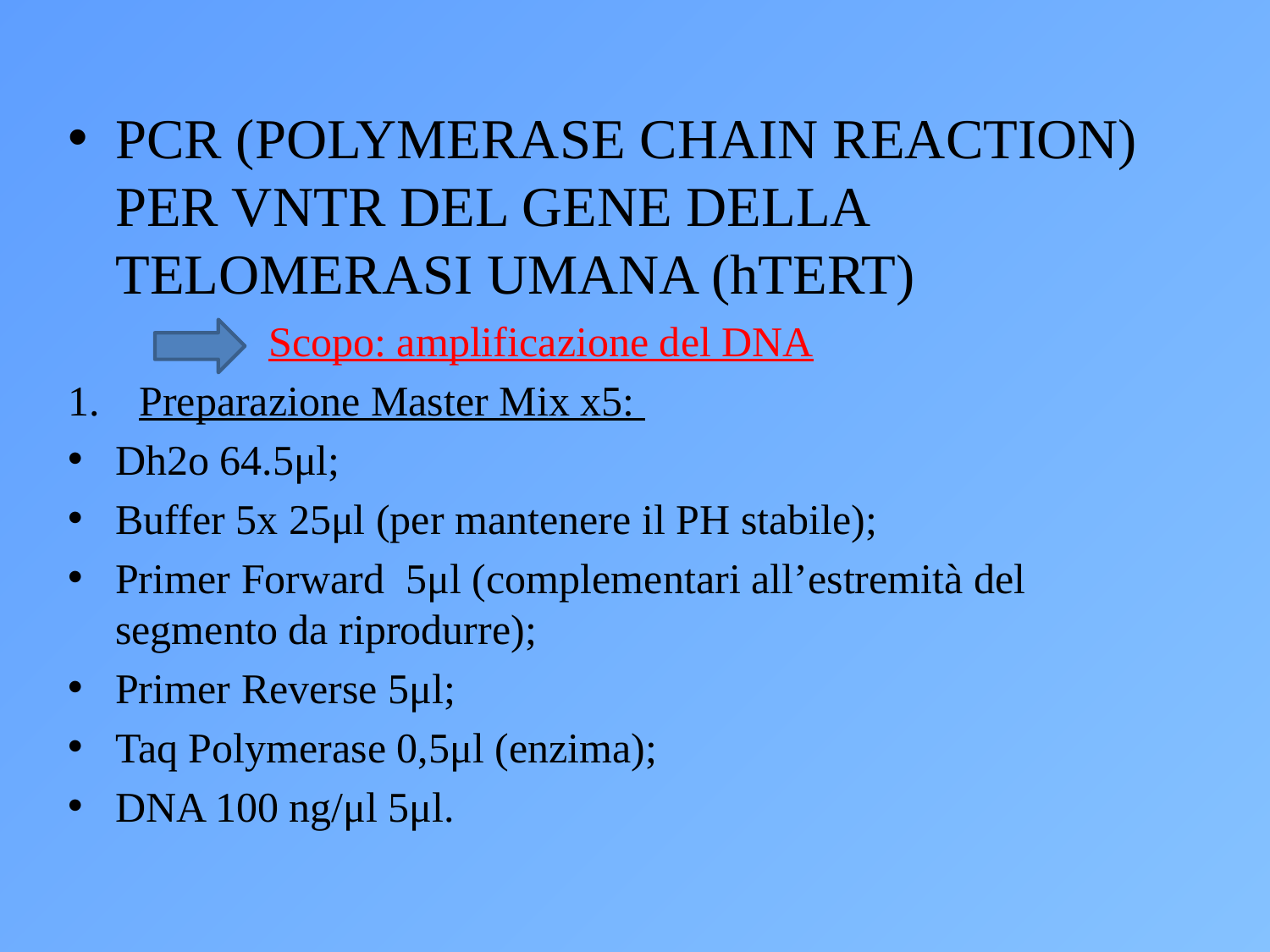

PCR (POLYMERASE CHAIN REACTION) PER VNTR DEL GENE DELLA TELOMERASI UMANA (hTERT)
                   Scopo: amplificazione del DNA
Preparazione Master Mix x5:
Dh2o 64.5μl;
Buffer 5x 25μl (per mantenere il PH stabile);
Primer Forward  5μl (complementari all’estremità del segmento da riprodurre);
Primer Reverse 5μl;
Taq Polymerase 0,5μl (enzima);
DNA 100 ng/μl 5μl.